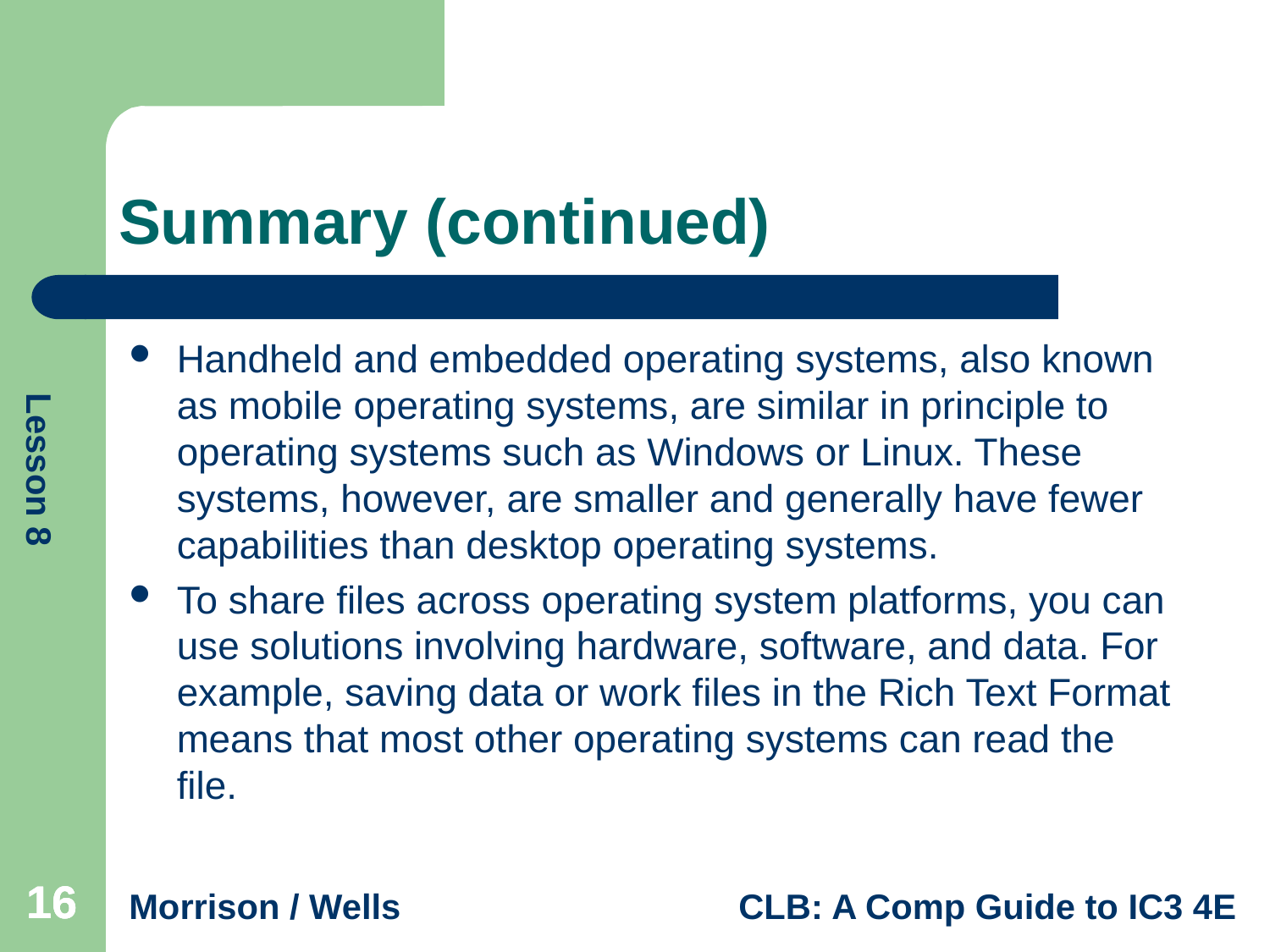

# Summary (continued)
Handheld and embedded operating systems, also known as mobile operating systems, are similar in principle to operating systems such as Windows or Linux. These systems, however, are smaller and generally have fewer capabilities than desktop operating systems.
To share files across operating system platforms, you can use solutions involving hardware, software, and data. For example, saving data or work files in the Rich Text Format means that most other operating systems can read the file.
16
16
16